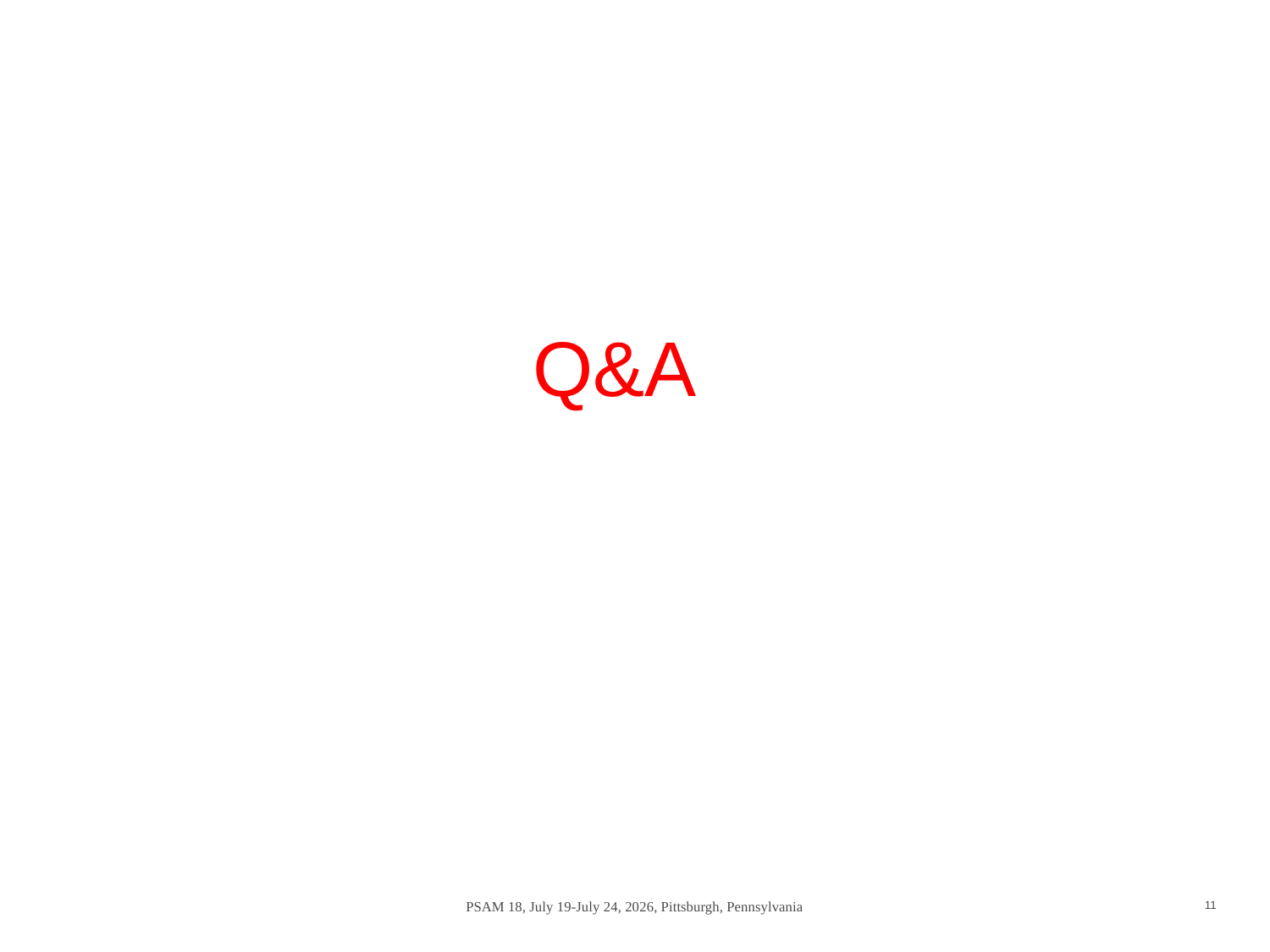

Q&A
PSAM 18, July 19-July 24, 2026, Pittsburgh, Pennsylvania
11